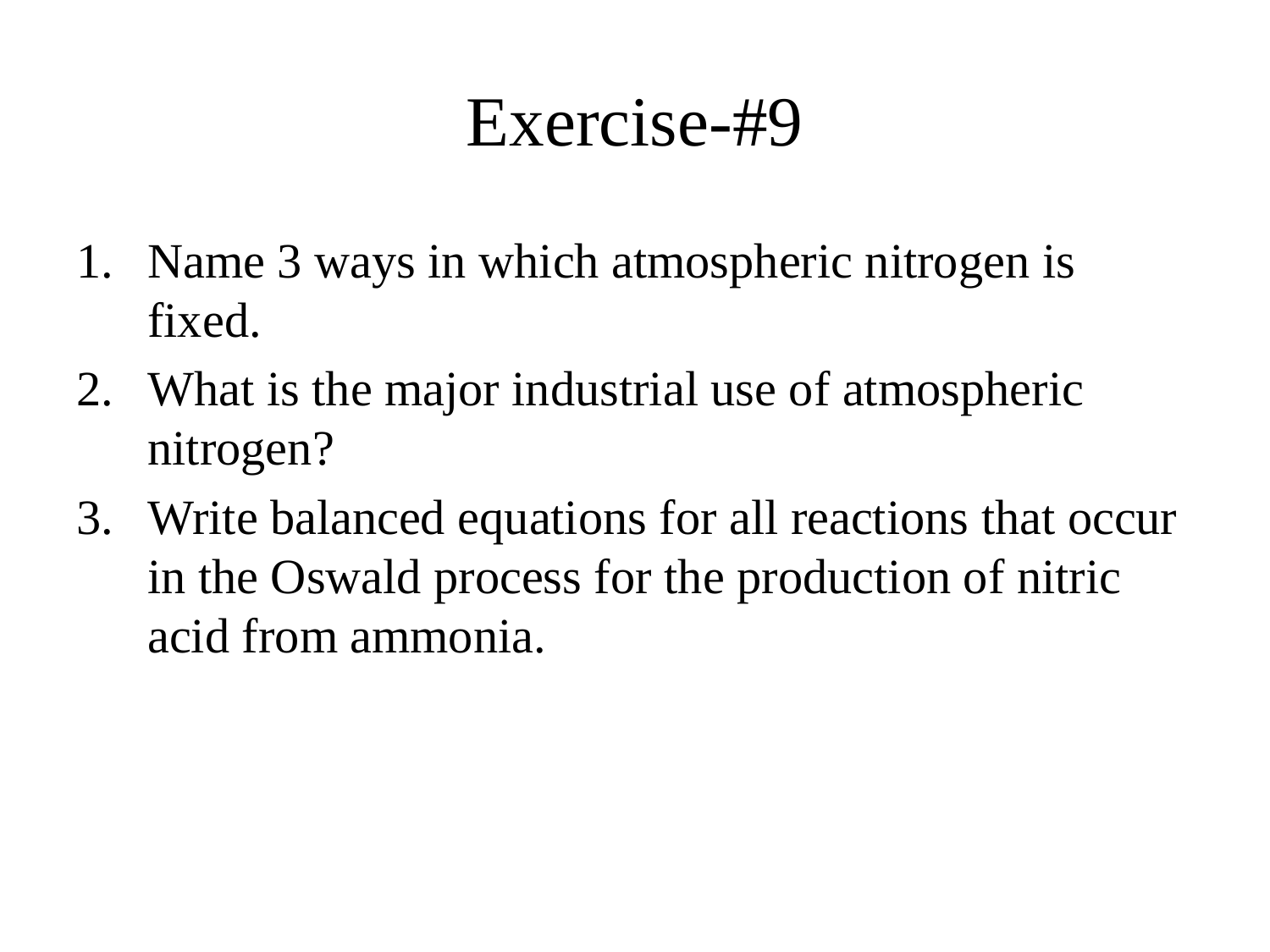

# Exercise-#9
Name 3 ways in which atmospheric nitrogen is fixed.
What is the major industrial use of atmospheric nitrogen?
Write balanced equations for all reactions that occur in the Oswald process for the production of nitric acid from ammonia.